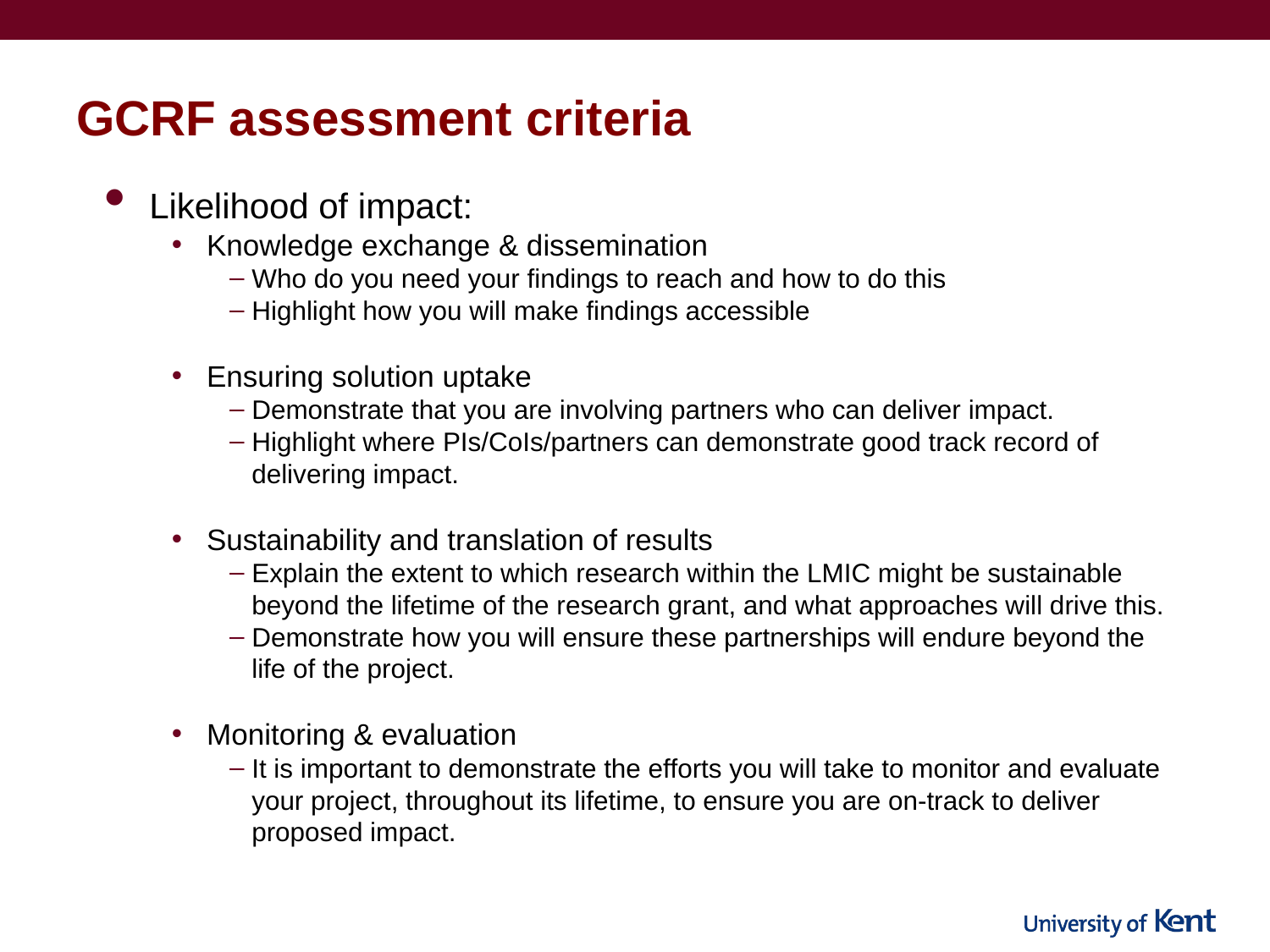

# GCRF assessment criteria
Likelihood of impact:
Knowledge exchange & dissemination
Who do you need your findings to reach and how to do this
Highlight how you will make findings accessible

Ensuring solution uptake
Demonstrate that you are involving partners who can deliver impact.
Highlight where PIs/CoIs/partners can demonstrate good track record of delivering impact.

Sustainability and translation of results
Explain the extent to which research within the LMIC might be sustainable beyond the lifetime of the research grant, and what approaches will drive this.
Demonstrate how you will ensure these partnerships will endure beyond the life of the project.

Monitoring & evaluation
It is important to demonstrate the efforts you will take to monitor and evaluate your project, throughout its lifetime, to ensure you are on-track to deliver proposed impact.